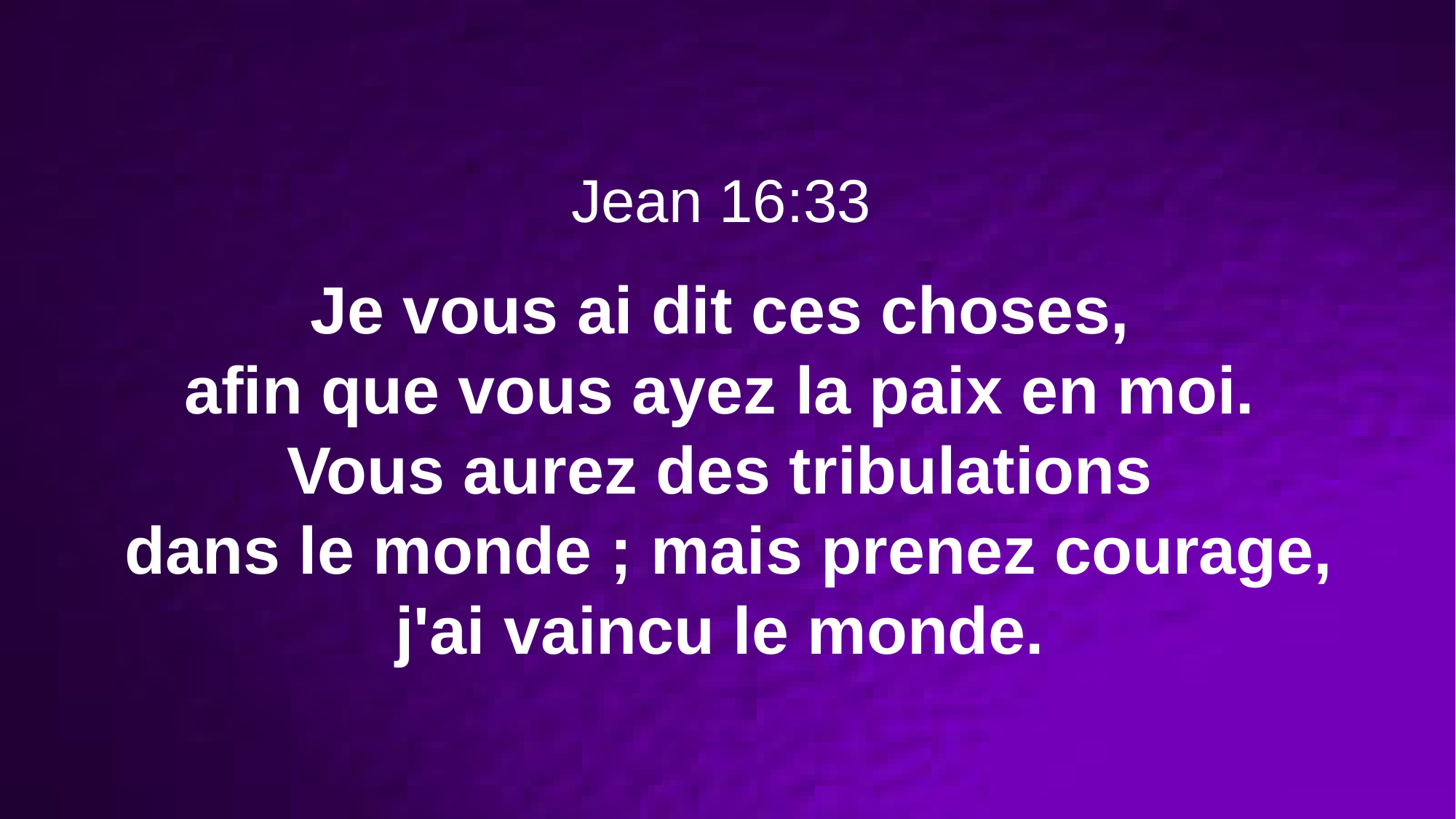

Jean 16:33

Je vous ai dit ces choses,
afin que vous ayez la paix en moi.
Vous aurez des tribulations
dans le monde ; mais prenez courage, j'ai vaincu le monde.